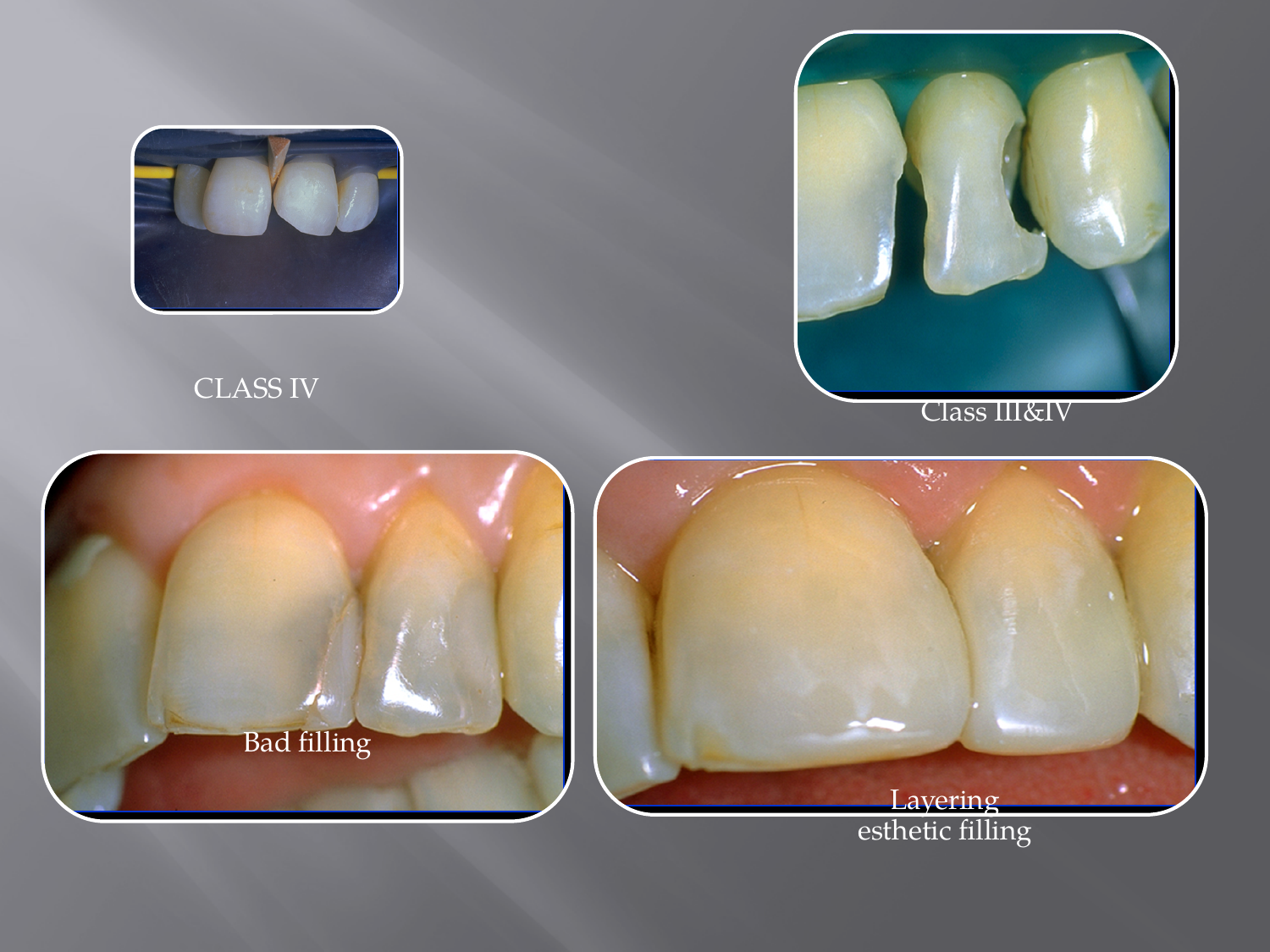

CLASS IV
Class III&IV
Bad filling
Layering esthetic filling
#